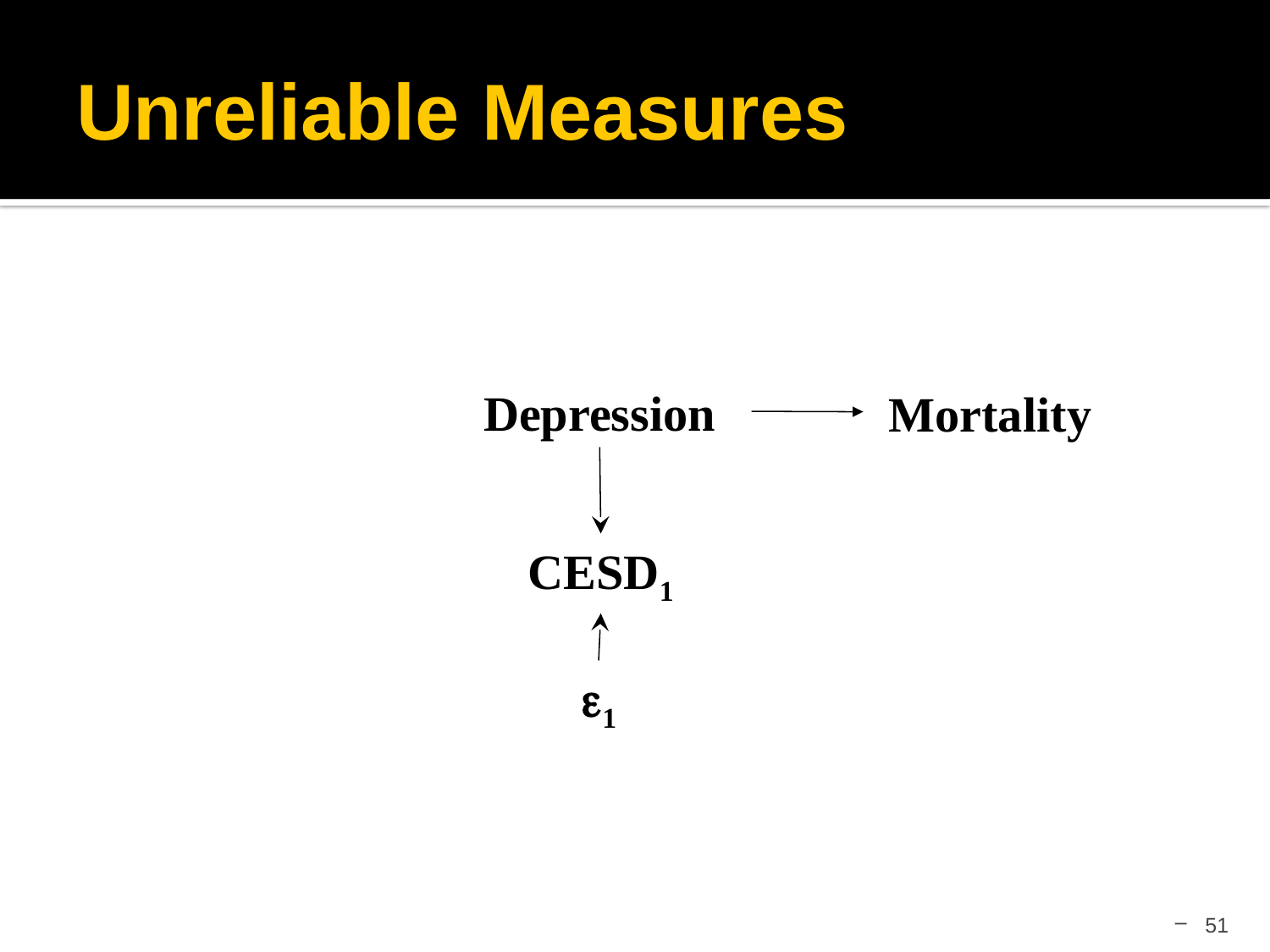

# Unreliable Measures
Depression
Mortality
CESD1
ε1
51